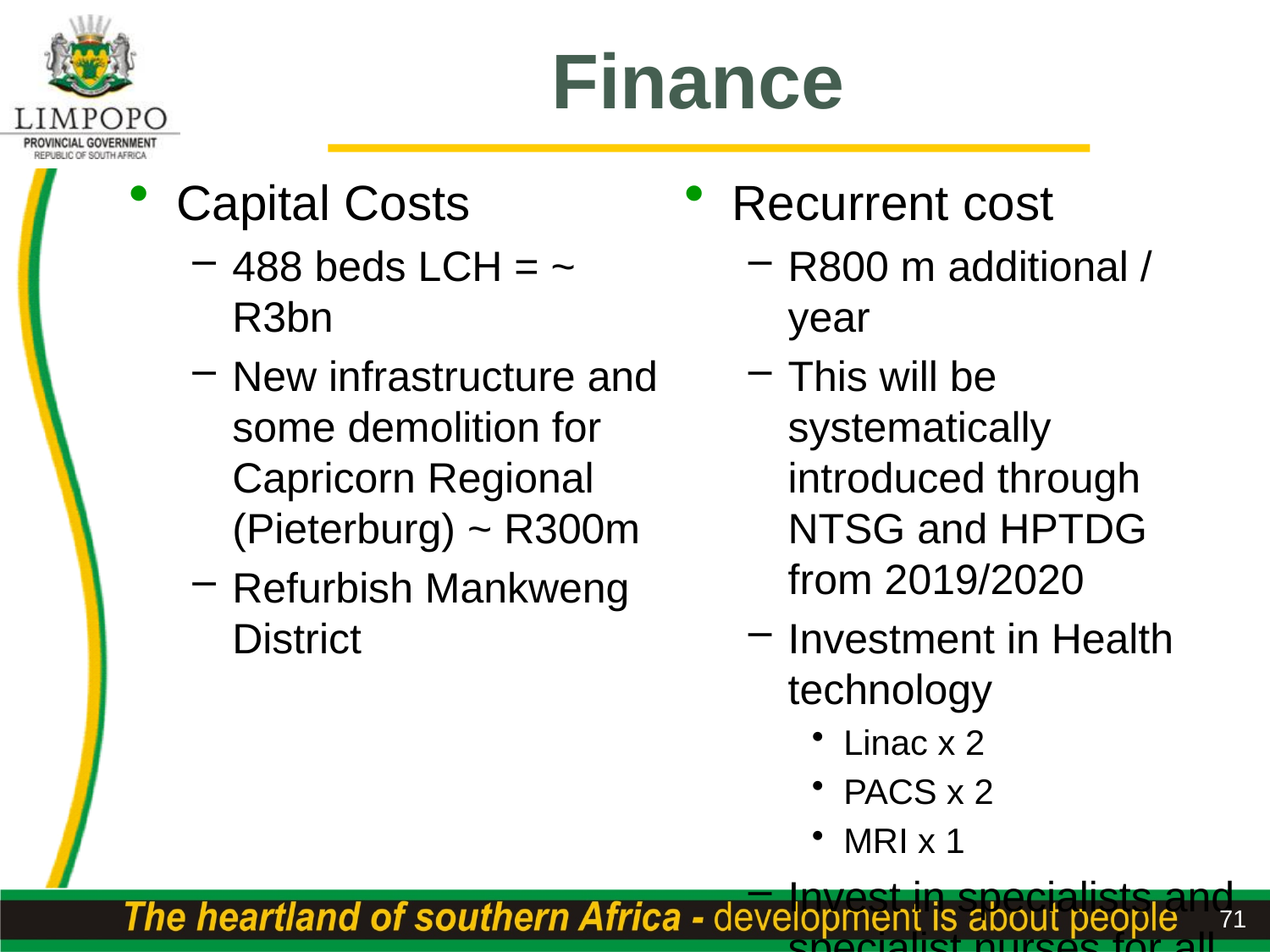

# Finance
Capital Costs
488 beds LCH = ~ R3bn
New infrastructure and some demolition for Capricorn Regional (Pieterburg) ~ R300m
Refurbish Mankweng District
Recurrent cost
R800 m additional / year
This will be systematically introduced through NTSG and HPTDG from 2019/2020
Investment in Health technology
Linac x 2
PACS x 2
MRI x 1
Invest in specialists and specialist nurses for all regional and tertiary

71